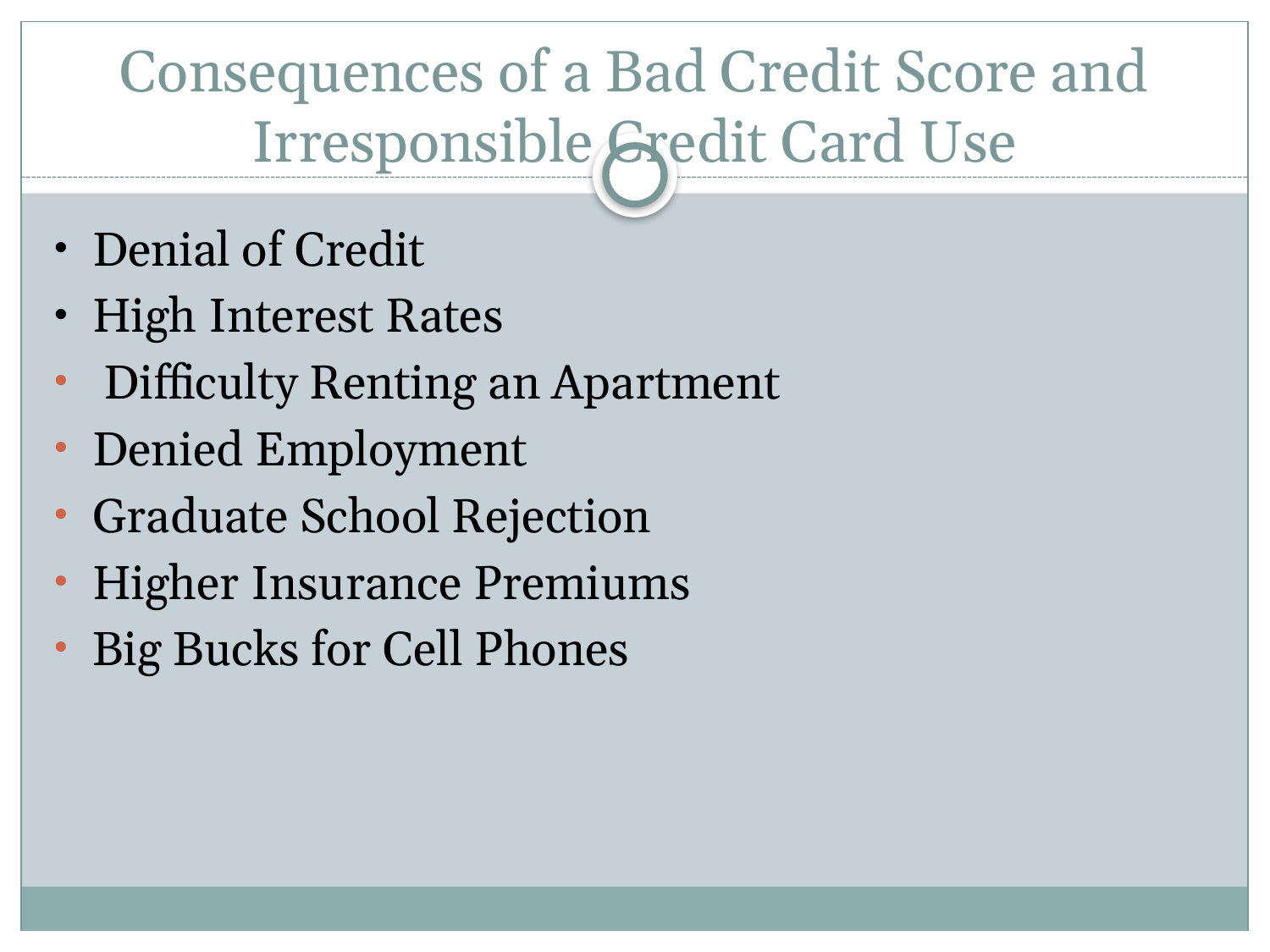

# Consequences of a Bad Credit Score and Irresponsible Credit Card Use
Denial of Credit
High Interest Rates
 Difficulty Renting an Apartment
Denied Employment
Graduate School Rejection
Higher Insurance Premiums
Big Bucks for Cell Phones